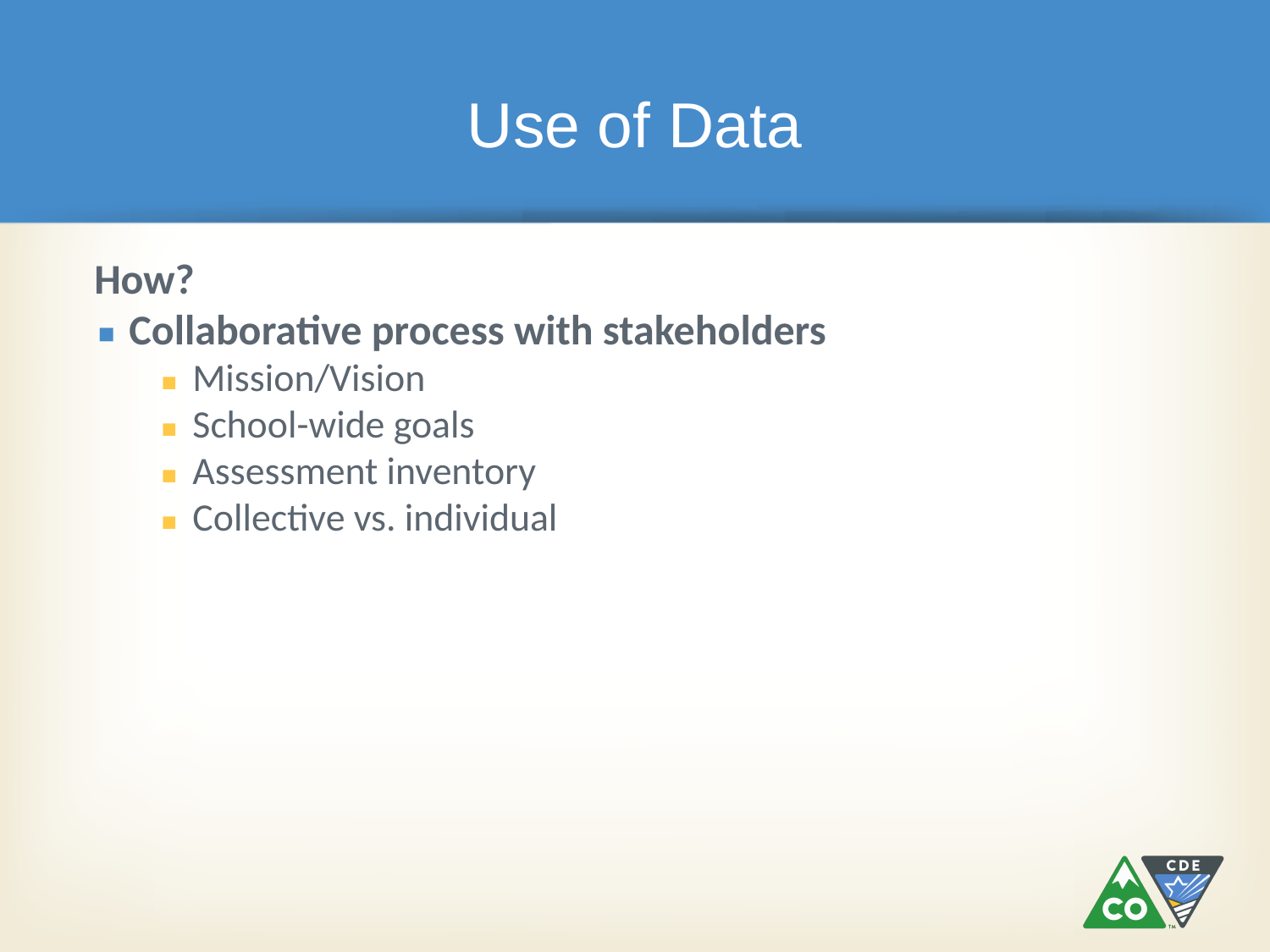

# Use of Data
How?
Collaborative process with stakeholders
Mission/Vision
School-wide goals
Assessment inventory
Collective vs. individual